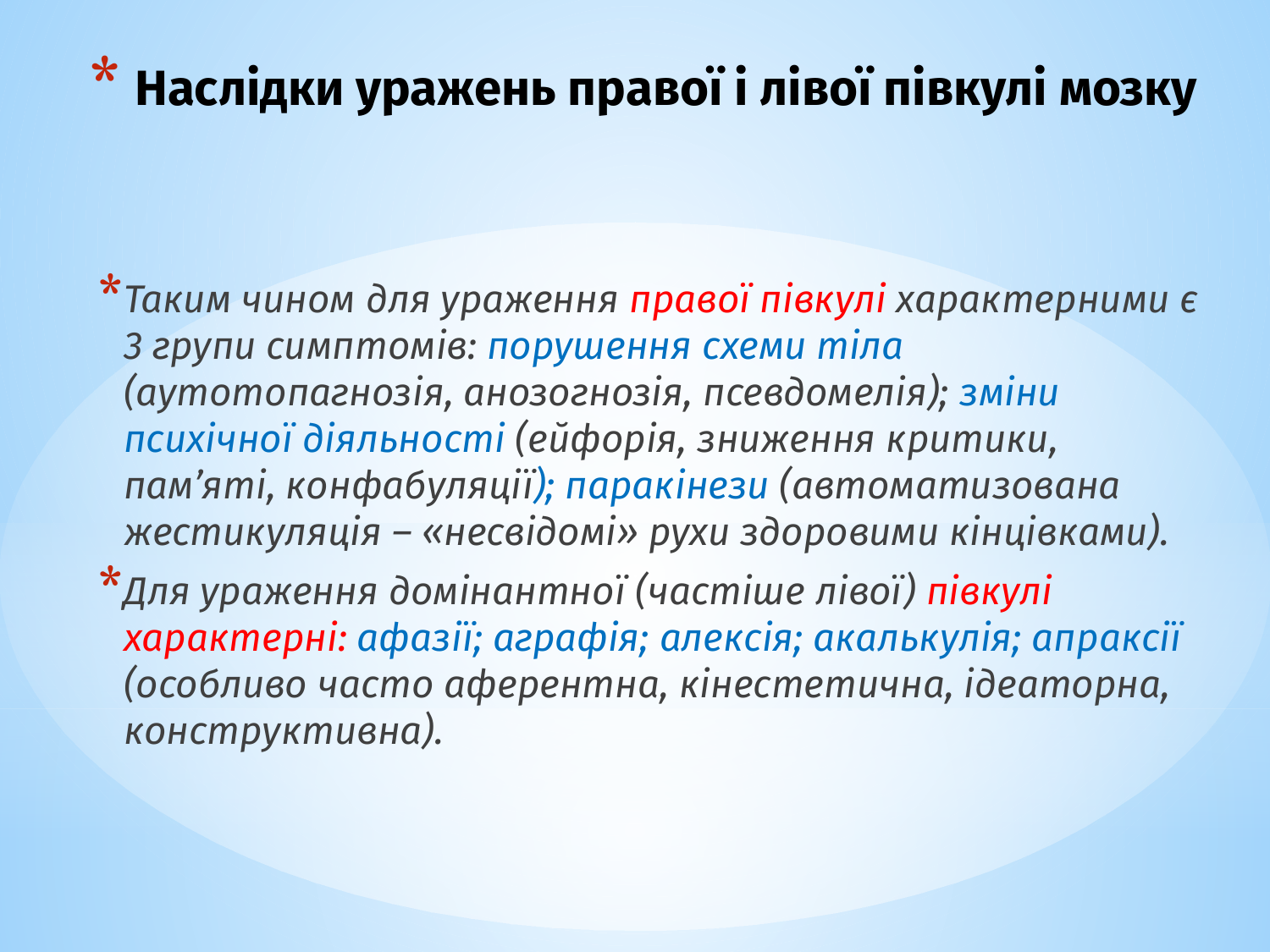

# Наслідки уражень правої і лівої півкулі мозку
Таким чином для ураження правої півкулі характерними є 3 групи симптомів: порушення схеми тіла (аутотопагнозія, анозогнозія, псевдомелія); зміни психічної діяльності (ейфорія, зниження критики, пам’яті, конфабуляції); паракінези (автоматизована жестикуляція – «несвідомі» рухи здоровими кінцівками).
Для ураження домінантної (частіше лівої) півкулі характерні: афазії; аграфія; алексія; акалькулія; апраксії (особливо часто аферентна, кінестетична, ідеаторна, конструктивна).